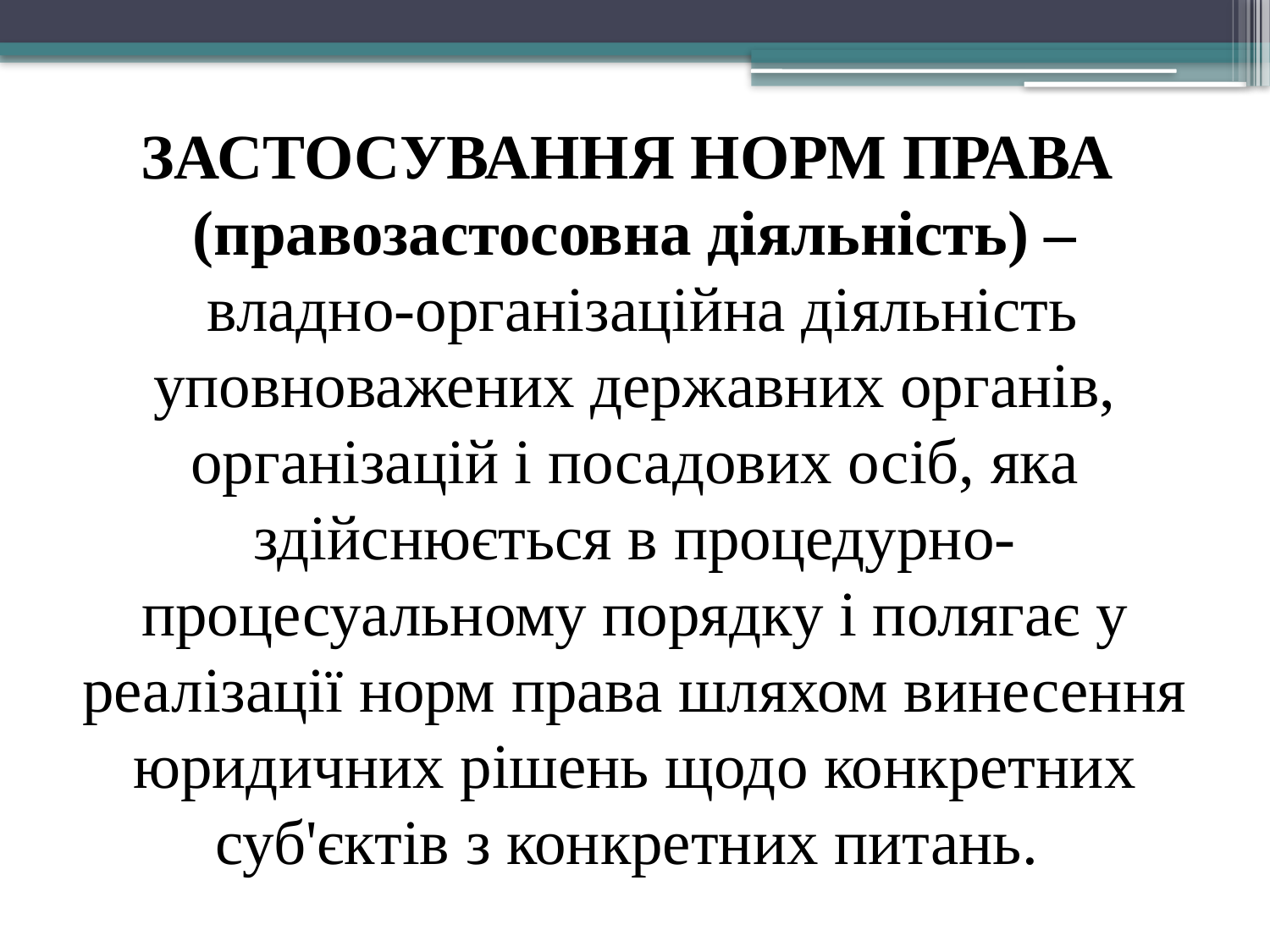

# ЗАСТОСУВАННЯ НОРМ ПРАВА (правозастосовна діяльність) – владно-організаційна діяльність уповноважених державних органів, організацій і посадових осіб, яка здійснюється в процедурно-процесуальному порядку і полягає у реалізації норм права шляхом винесення юридичних рішень щодо конкретних суб'єктів з конкретних питань.